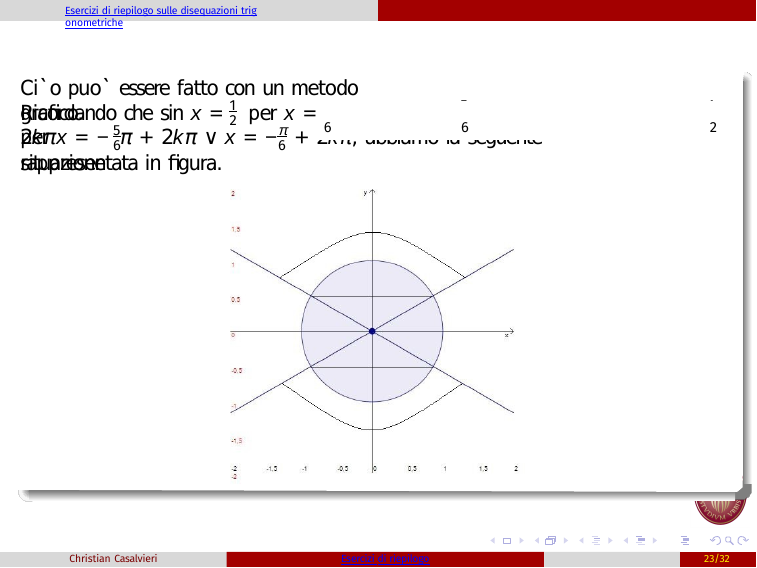

Esercizi di riepilogo sulle disequazioni trigonometriche

Ci`o puo` essere fatto con un metodo grafico.

1	π
5
1
Ricordando che sin x =	per x =	+ 2kπ
∨ x =   π + 2kπ, mentre sin x = −
|  |  |  |
| --- | --- | --- |
| 6 | 6 | 2 |
2

5	π
per x = −  π + 2kπ ∨ x = −   + 2kπ, abbiamo la seguente situazione
6
6

rappresentata in figura.

Christian Casalvieri
Esercizi di riepilogo
23/32